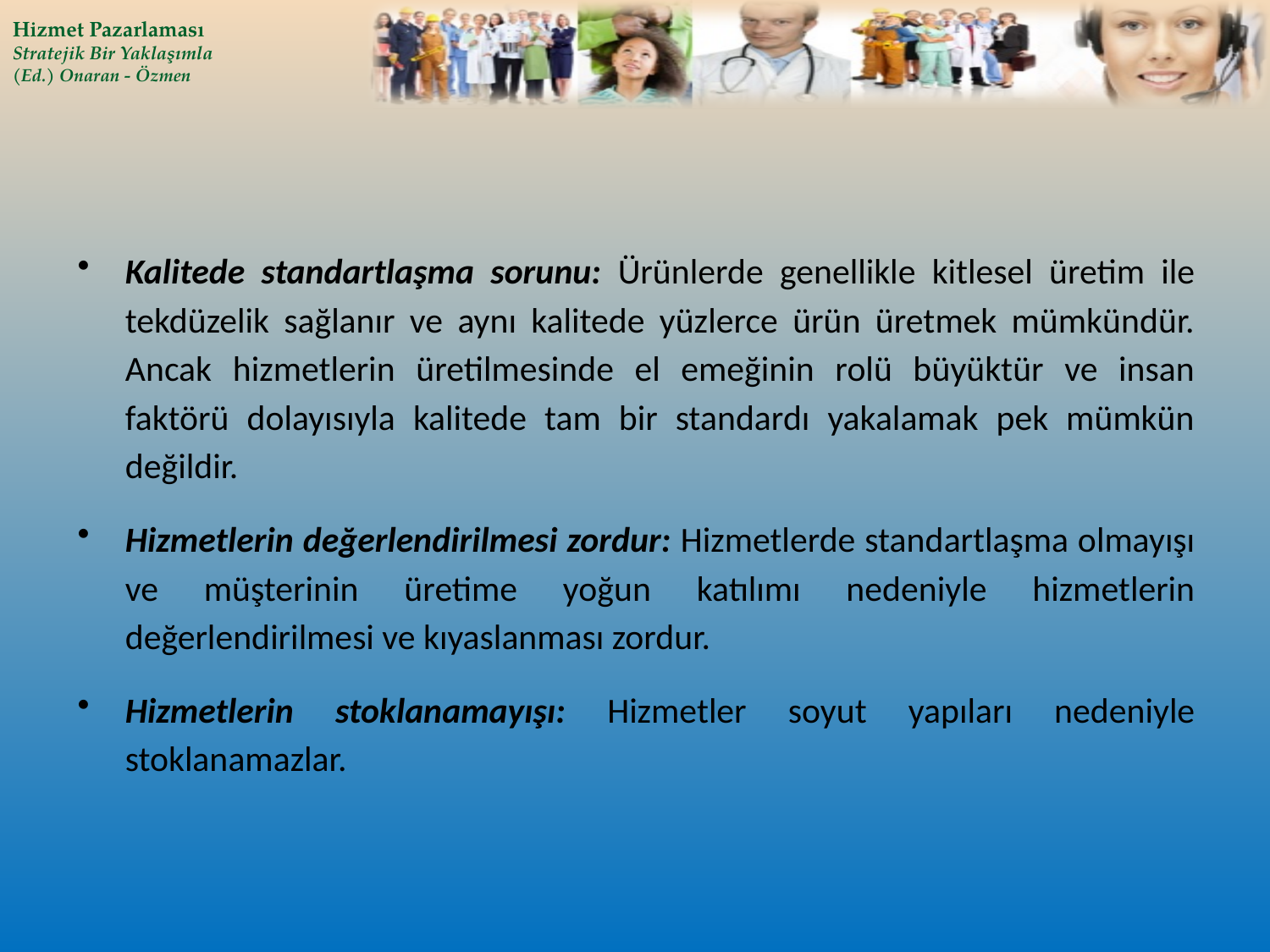

Kalitede standartlaşma sorunu: Ürünlerde genellikle kitlesel üretim ile tekdüzelik sağlanır ve aynı kalitede yüzlerce ürün üretmek mümkündür. Ancak hizmetlerin üretilmesinde el emeğinin rolü büyüktür ve insan faktörü dolayısıyla kalitede tam bir standardı yakalamak pek mümkün değildir.
Hizmetlerin değerlendirilmesi zordur: Hizmetlerde standartlaşma olmayışı ve müşterinin üretime yoğun katılımı nedeniyle hizmetlerin değerlendirilmesi ve kıyaslanması zordur.
Hizmetlerin stoklanamayışı: Hizmetler soyut yapıları nedeniyle stoklanamazlar.